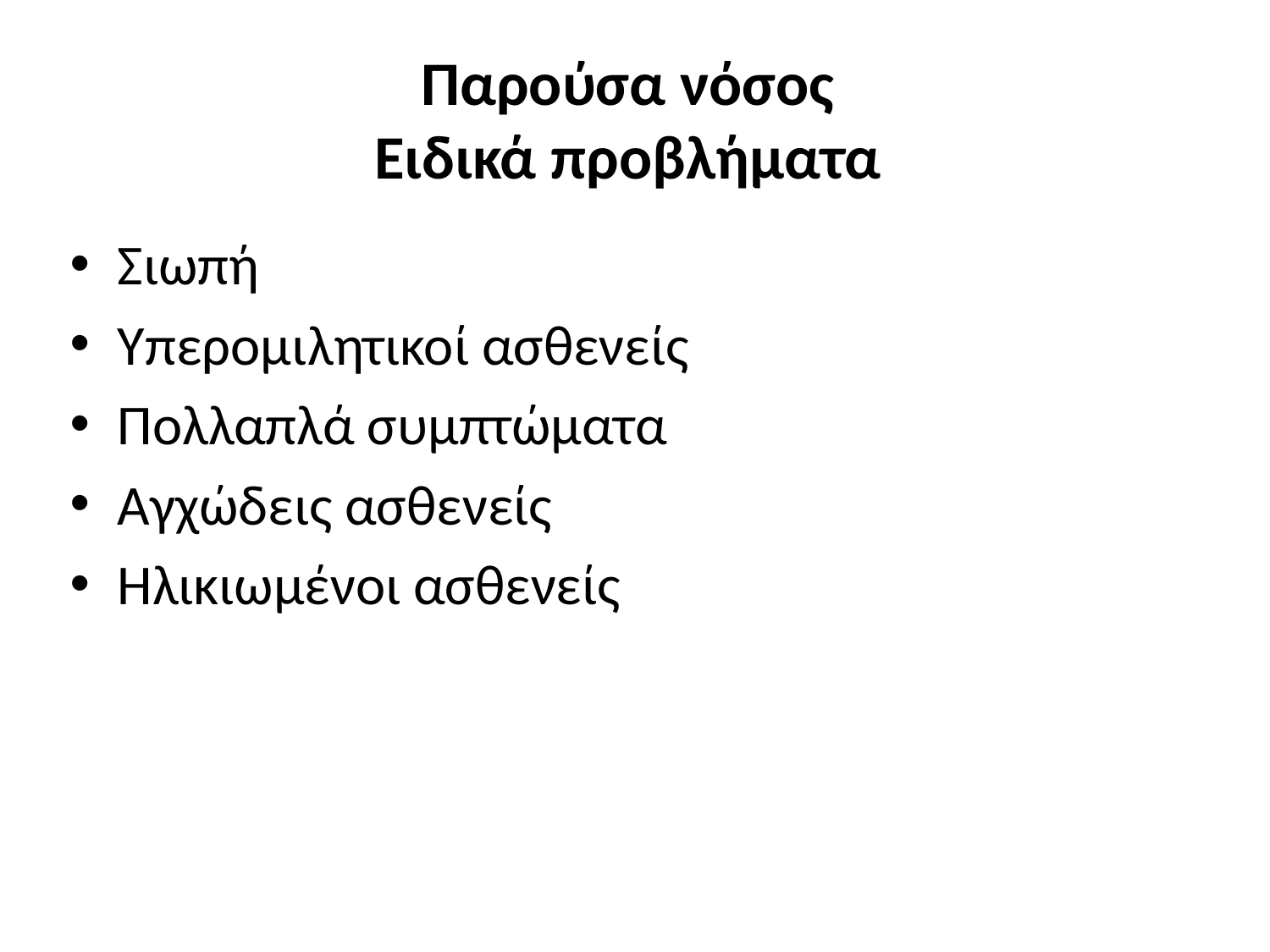

# Παρούσα νόσος Ειδικά προβλήματα
Σιωπή
Υπερομιλητικοί ασθενείς
Πολλαπλά συμπτώματα
Αγχώδεις ασθενείς
Ηλικιωμένοι ασθενείς